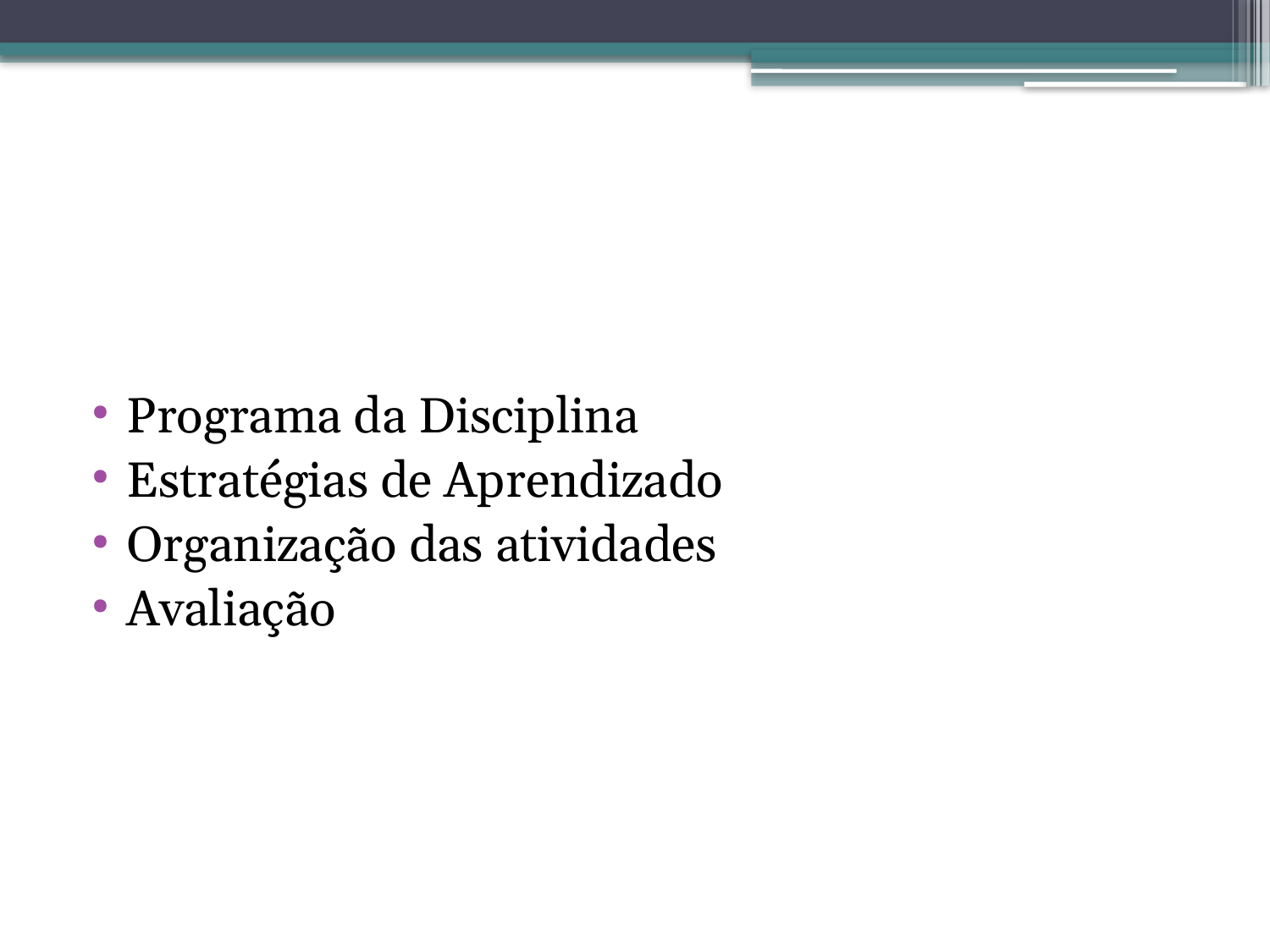

#

Programa da Disciplina
Estratégias de Aprendizado
Organização das atividades
Avaliação